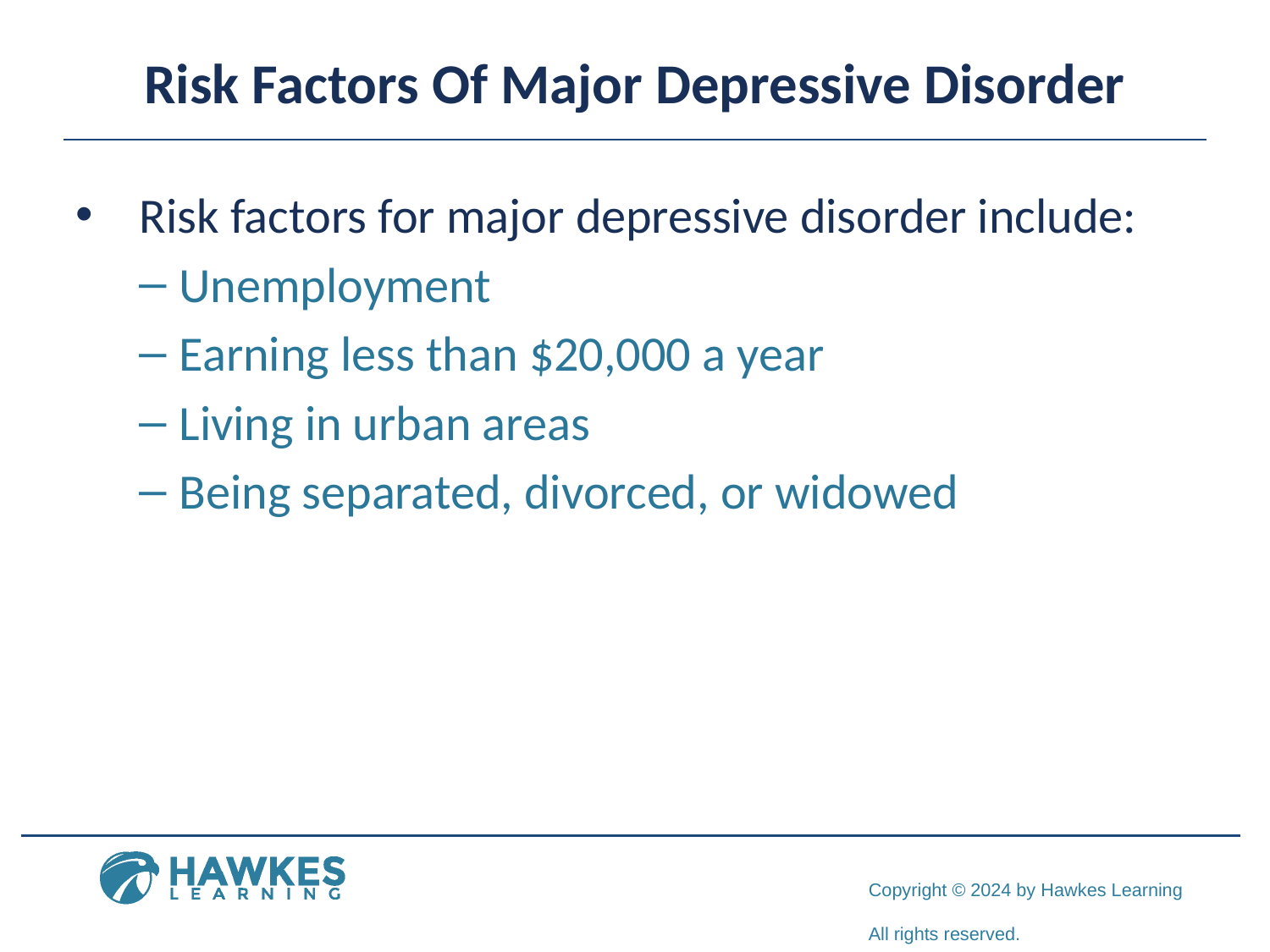

# Risk Factors Of Major Depressive Disorder
Risk factors for major depressive disorder include:
Unemployment
Earning less than $20,000 a year
Living in urban areas
Being separated, divorced, or widowed